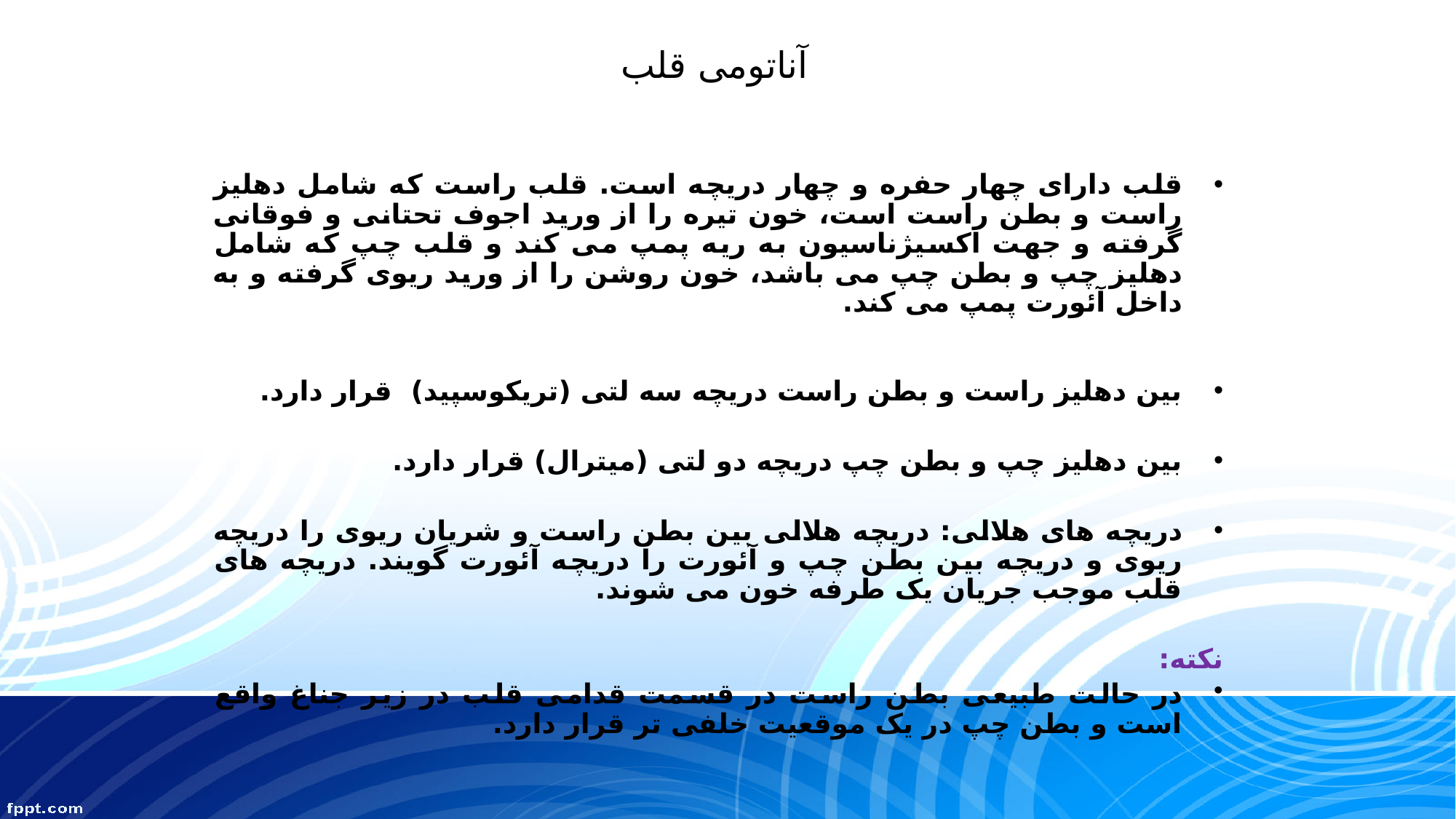

آناتومی قلب
قلب دارای چهار حفره و چهار دریچه است. قلب راست که شامل دهلیز راست و بطن راست است، خون تیره را از ورید اجوف تحتانی و فوقانی گرفته و جهت اکسیژناسیون به ریه پمپ می کند و قلب چپ که شامل دهلیز چپ و بطن چپ می باشد، خون روشن را از ورید ریوی گرفته و به داخل آئورت پمپ می کند.

بین دهلیز راست و بطن راست دریچه سه لتی (تریکوسپید)  قرار دارد.

بین دهلیز چپ و بطن چپ دریچه دو لتی (میترال) قرار دارد.

دریچه های هلالی: دریچه هلالی بین بطن راست و شریان ریوی را دریچه ریوی و دریچه بین بطن چپ و آئورت را دریچه آئورت گویند. دریچه های قلب موجب جریان یک طرفه خون می شوند.

نکته:
در حالت طبیعی بطن راست در قسمت قدامی قلب در زیر جناغ واقع است و بطن چپ در یک موقعیت خلفی تر قرار دارد.